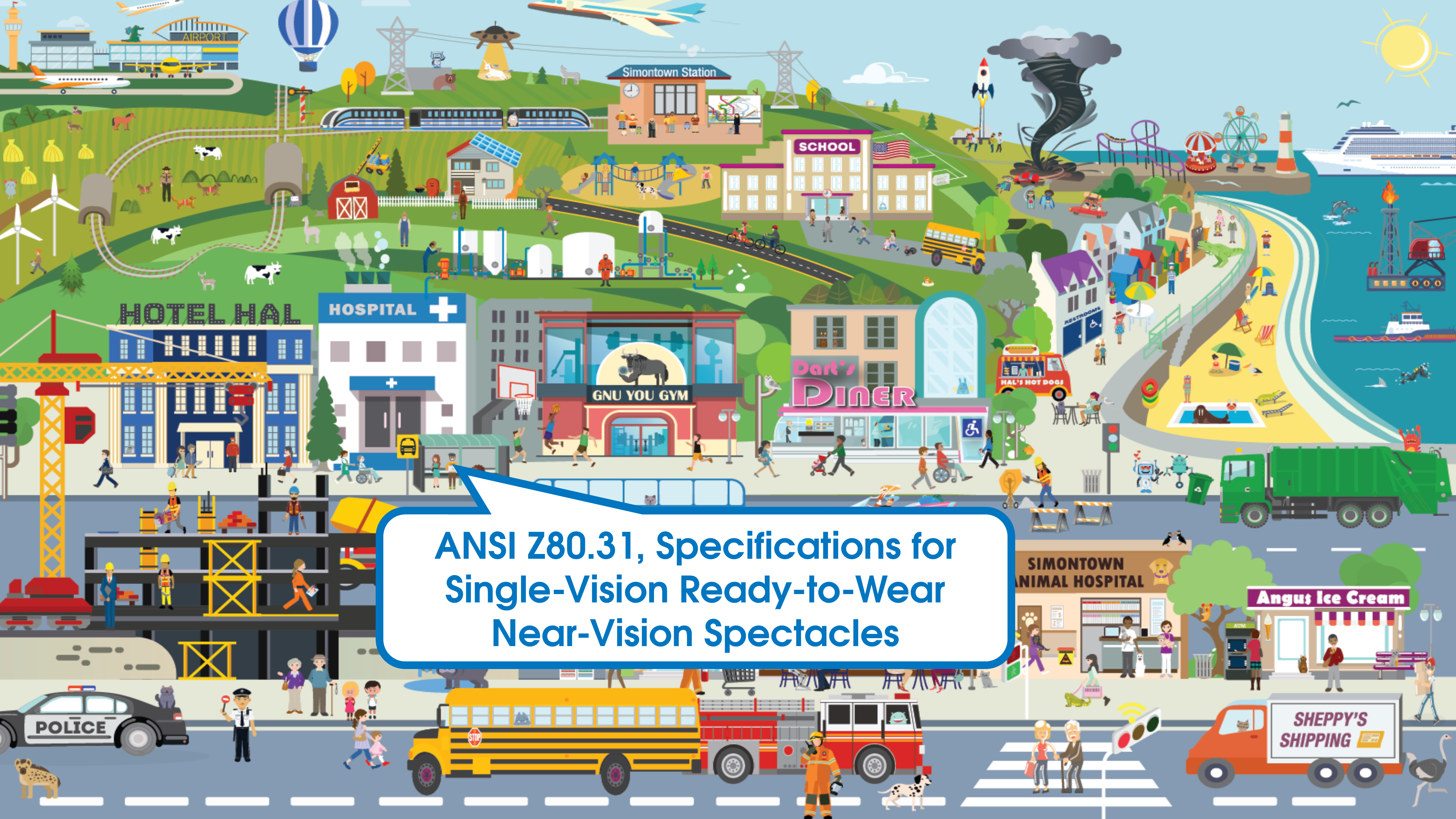

ANSI Z80.31, Specifications for Single-Vision Ready-to-Wear Near-Vision Spectacles